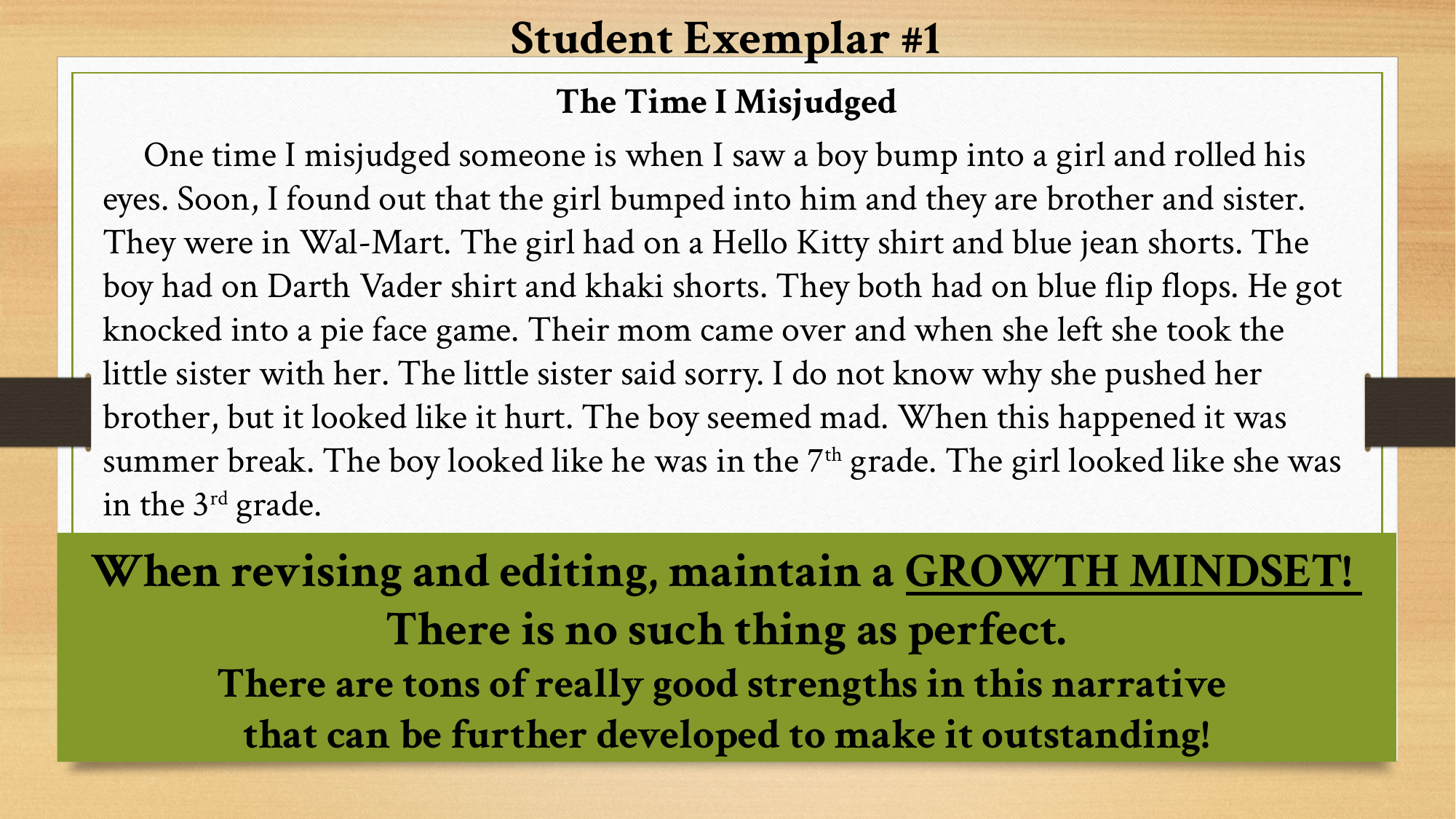

Student Exemplar #1
The Time I Misjudged

     One time I misjudged someone is when I saw a boy bump into a girl and rolled his eyes. Soon, I found out that the girl bumped into him and they are brother and sister. They were in Wal-Mart. The girl had on a Hello Kitty shirt and blue jean shorts. The boy had on Darth Vader shirt and khaki shorts. They both had on blue flip flops. He got knocked into a pie face game. Their mom came over and when she left she took the little sister with her. The little sister said sorry. I do not know why she pushed her brother, but it looked like it hurt. The boy seemed mad. When this happened it was summer break. The boy looked like he was in the 7th grade. The girl looked like she was in the 3rd grade.
When revising and editing, maintain a GROWTH MINDSET!
There is no such thing as perfect.
There are tons of really good strengths in this narrative
that can be further developed to make it outstanding!